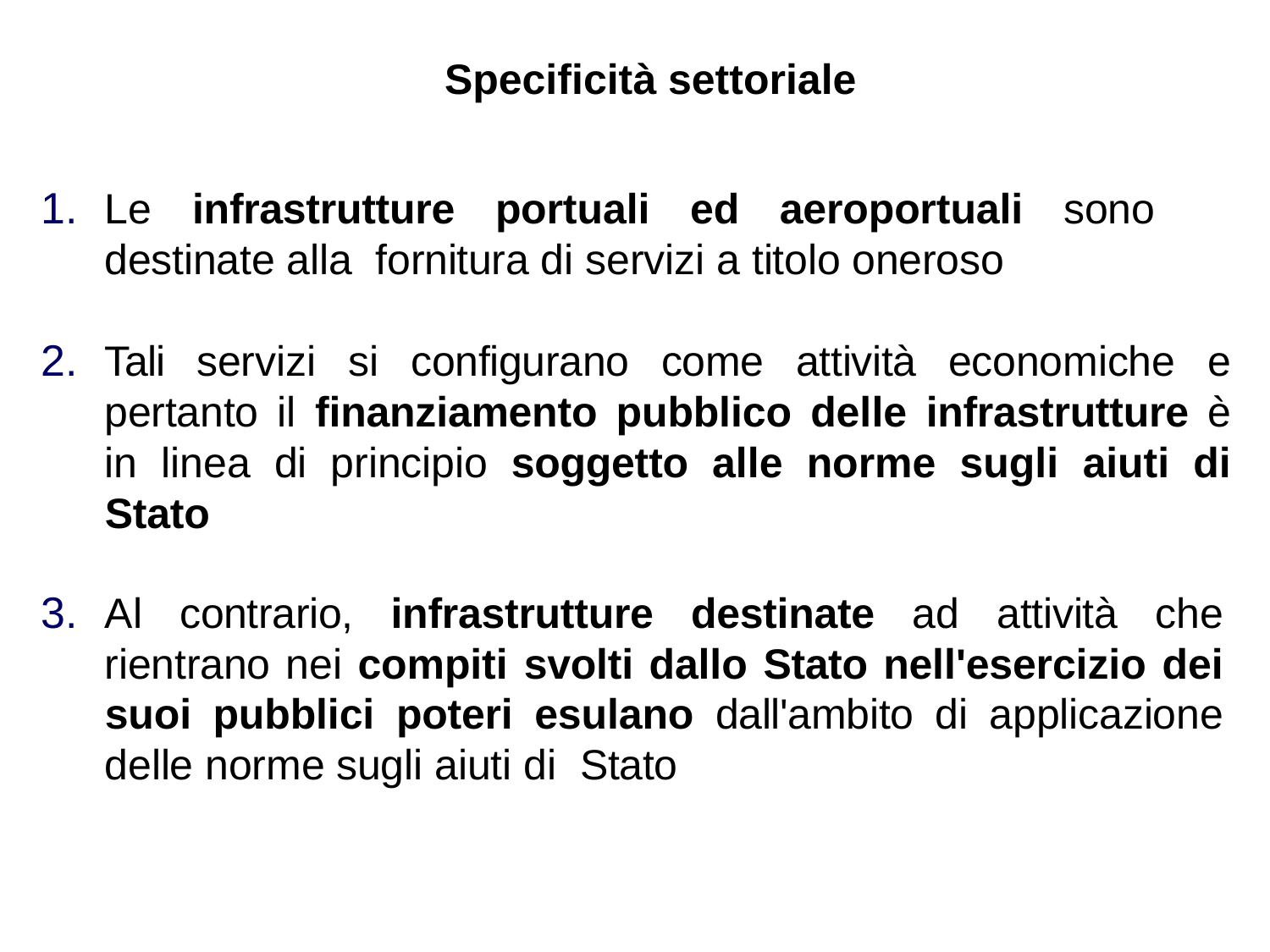

# Specificità settoriale
Le infrastrutture portuali ed aeroportuali sono destinate alla  fornitura di servizi a titolo oneroso

Tali servizi si configurano come attività economiche e pertanto il finanziamento pubblico delle infrastrutture è in linea di principio soggetto alle norme sugli aiuti di Stato

Al contrario, infrastrutture destinate ad attività che rientrano nei compiti svolti dallo Stato nell'esercizio dei suoi pubblici poteri esulano dall'ambito di applicazione delle norme sugli aiuti di  Stato